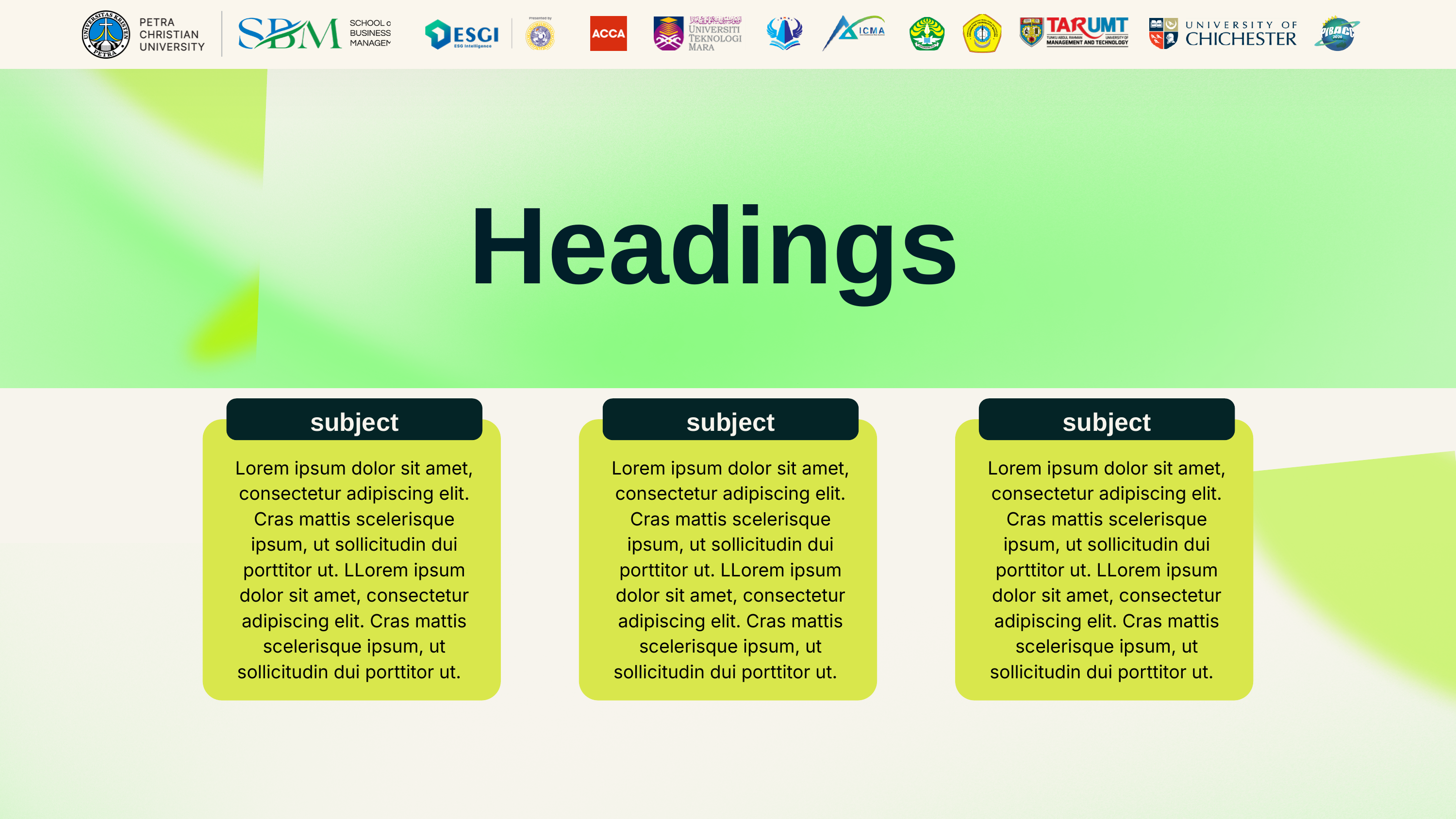

Headings

subject
subject
subject

Lorem ipsum dolor sit amet, consectetur adipiscing elit. Cras mattis scelerisque ipsum, ut sollicitudin dui porttitor ut. LLorem ipsum dolor sit amet, consectetur adipiscing elit. Cras mattis scelerisque ipsum, ut sollicitudin dui porttitor ut.
Lorem ipsum dolor sit amet, consectetur adipiscing elit. Cras mattis scelerisque ipsum, ut sollicitudin dui porttitor ut. LLorem ipsum dolor sit amet, consectetur adipiscing elit. Cras mattis scelerisque ipsum, ut sollicitudin dui porttitor ut.
Lorem ipsum dolor sit amet, consectetur adipiscing elit. Cras mattis scelerisque ipsum, ut sollicitudin dui porttitor ut. LLorem ipsum dolor sit amet, consectetur adipiscing elit. Cras mattis scelerisque ipsum, ut sollicitudin dui porttitor ut.